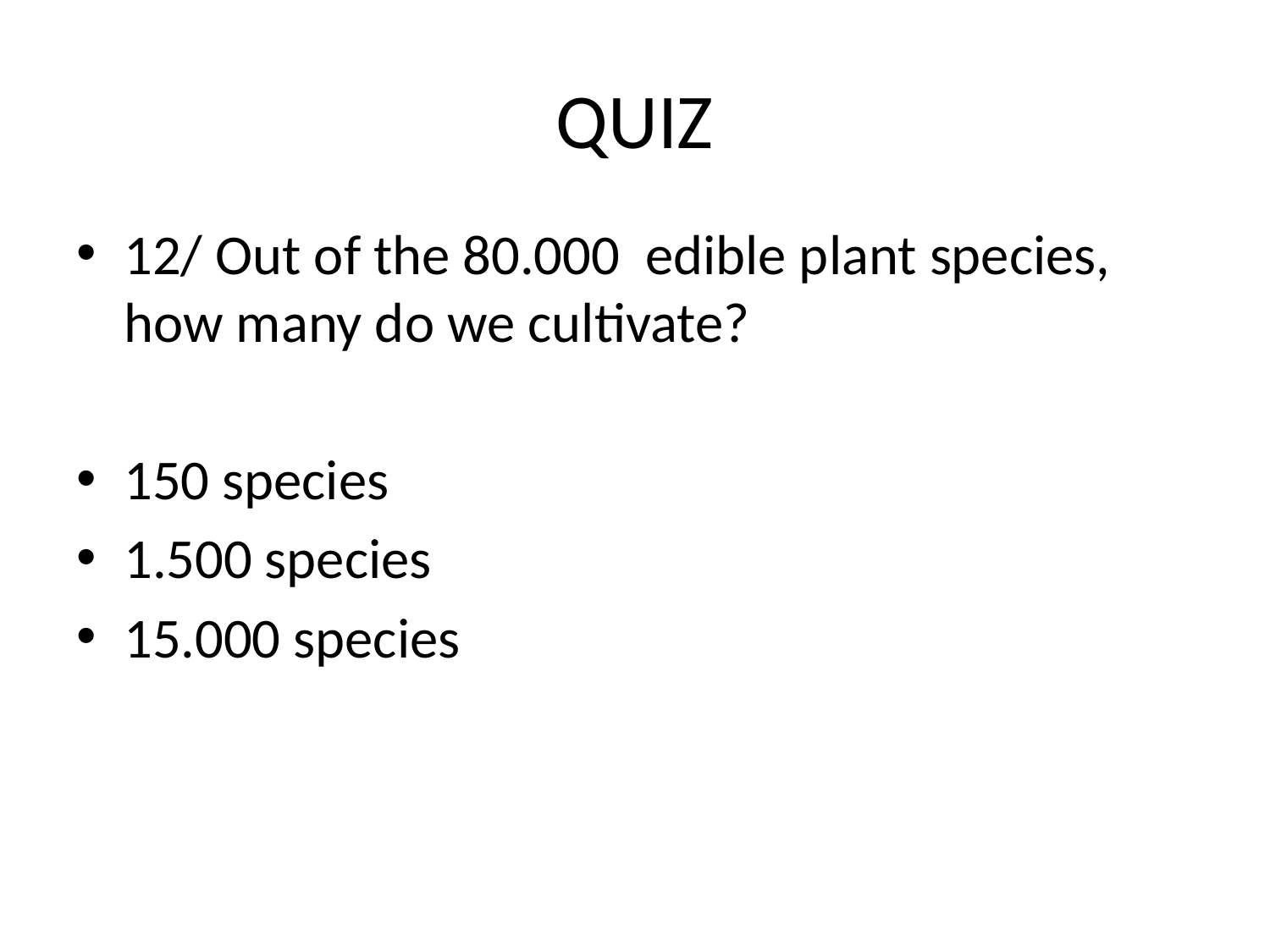

# QUIZ
12/ Out of the 80.000  edible plant species, how many do we cultivate?

150 species
1.500 species
15.000 species